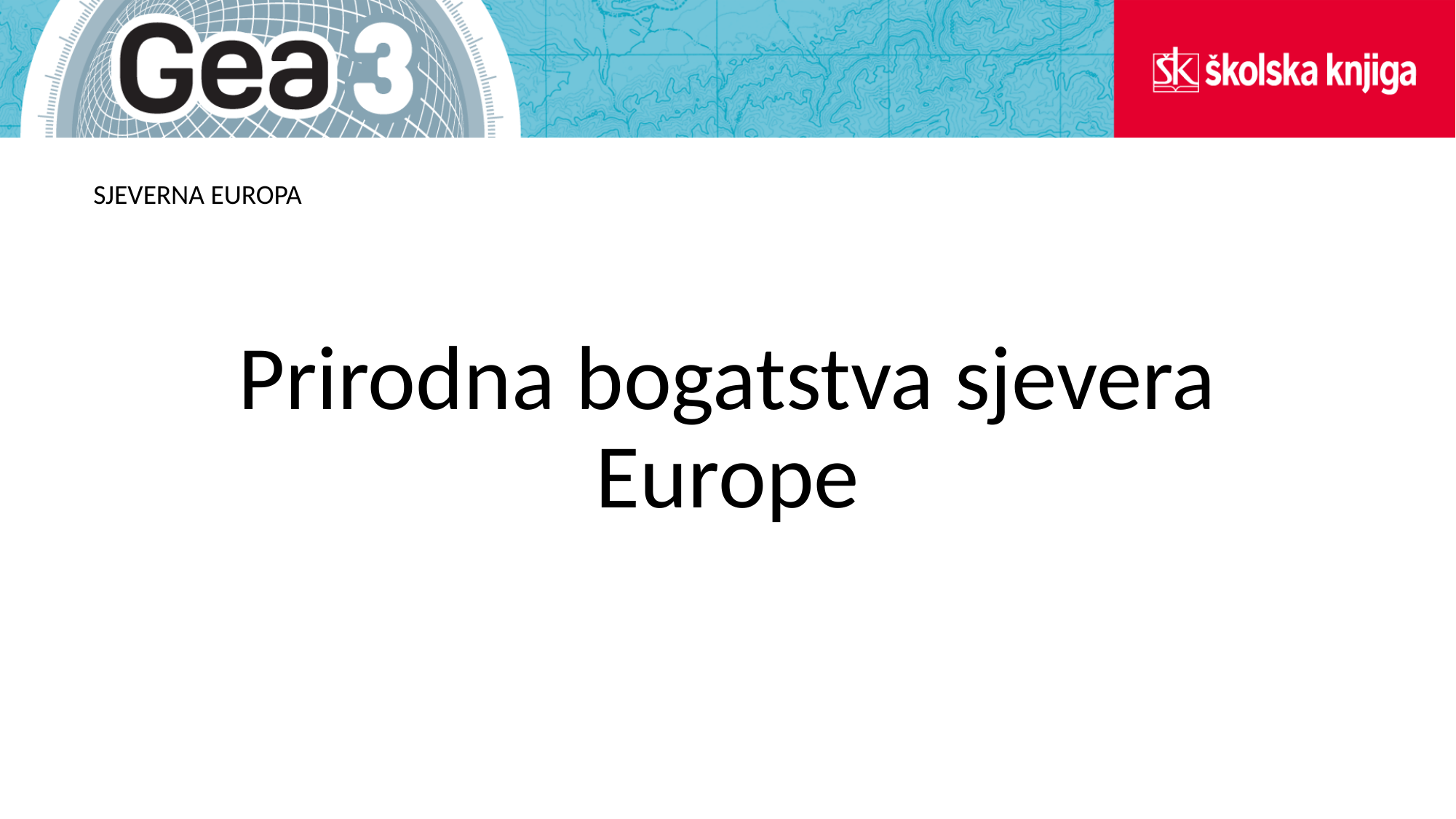

SJEVERNA EUROPA
# Prirodna bogatstva sjevera Europe